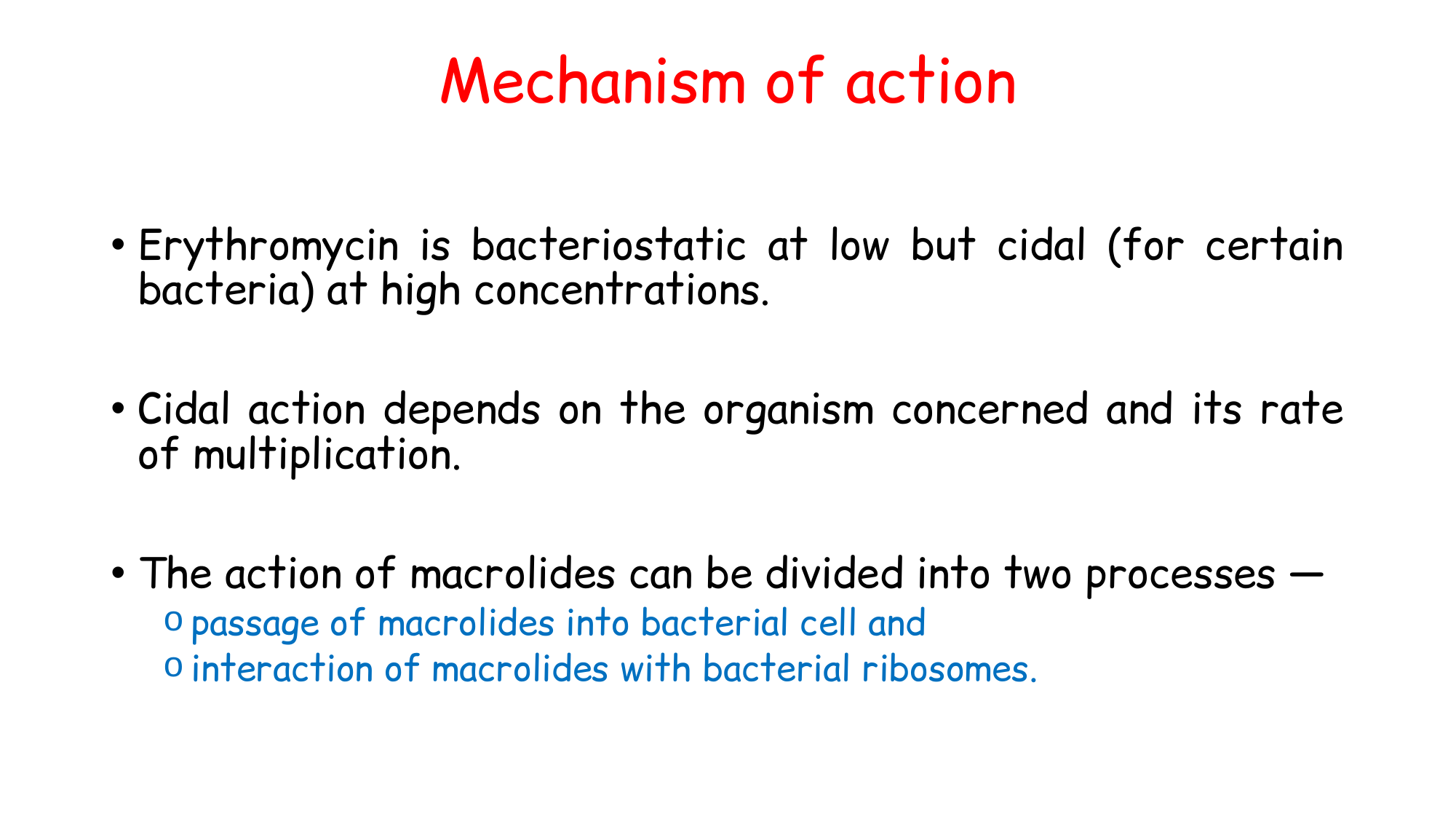

# Mechanism of action
Erythromycin is bacteriostatic at low but cidal (for certain bacteria) at high concentrations.

Cidal action depends on the organism concerned and its rate of multiplication.

The action of macrolides can be divided into two processes —
passage of macrolides into bacterial cell and
interaction of macrolides with bacterial ribosomes.